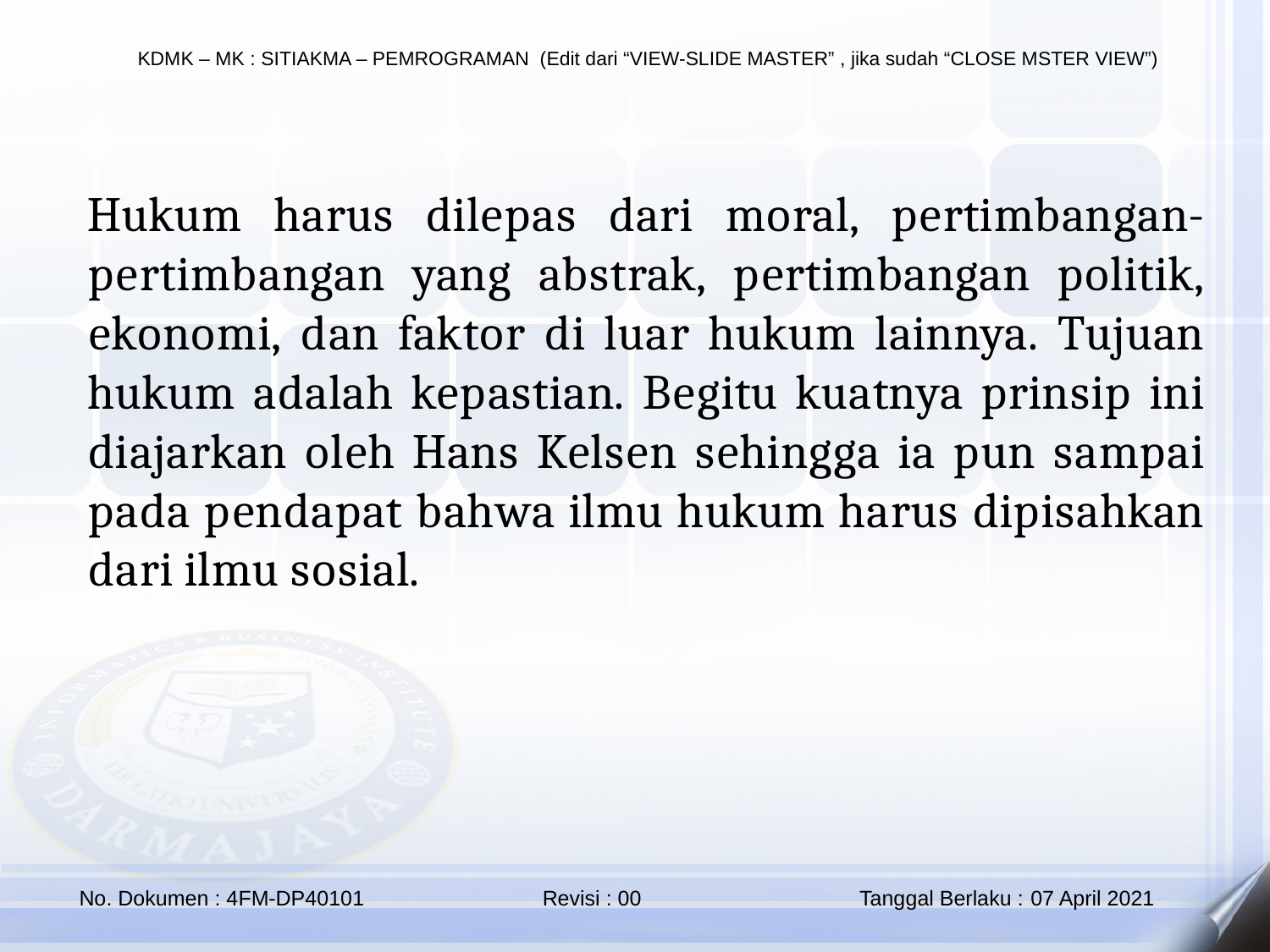

Hukum harus dilepas dari moral, pertimbangan-pertimbangan yang abstrak, pertimbangan politik, ekonomi, dan faktor di luar hukum lainnya. Tujuan hukum adalah kepastian. Begitu kuatnya prinsip ini diajarkan oleh Hans Kelsen sehingga ia pun sampai pada pendapat bahwa ilmu hukum harus dipisahkan dari ilmu sosial.